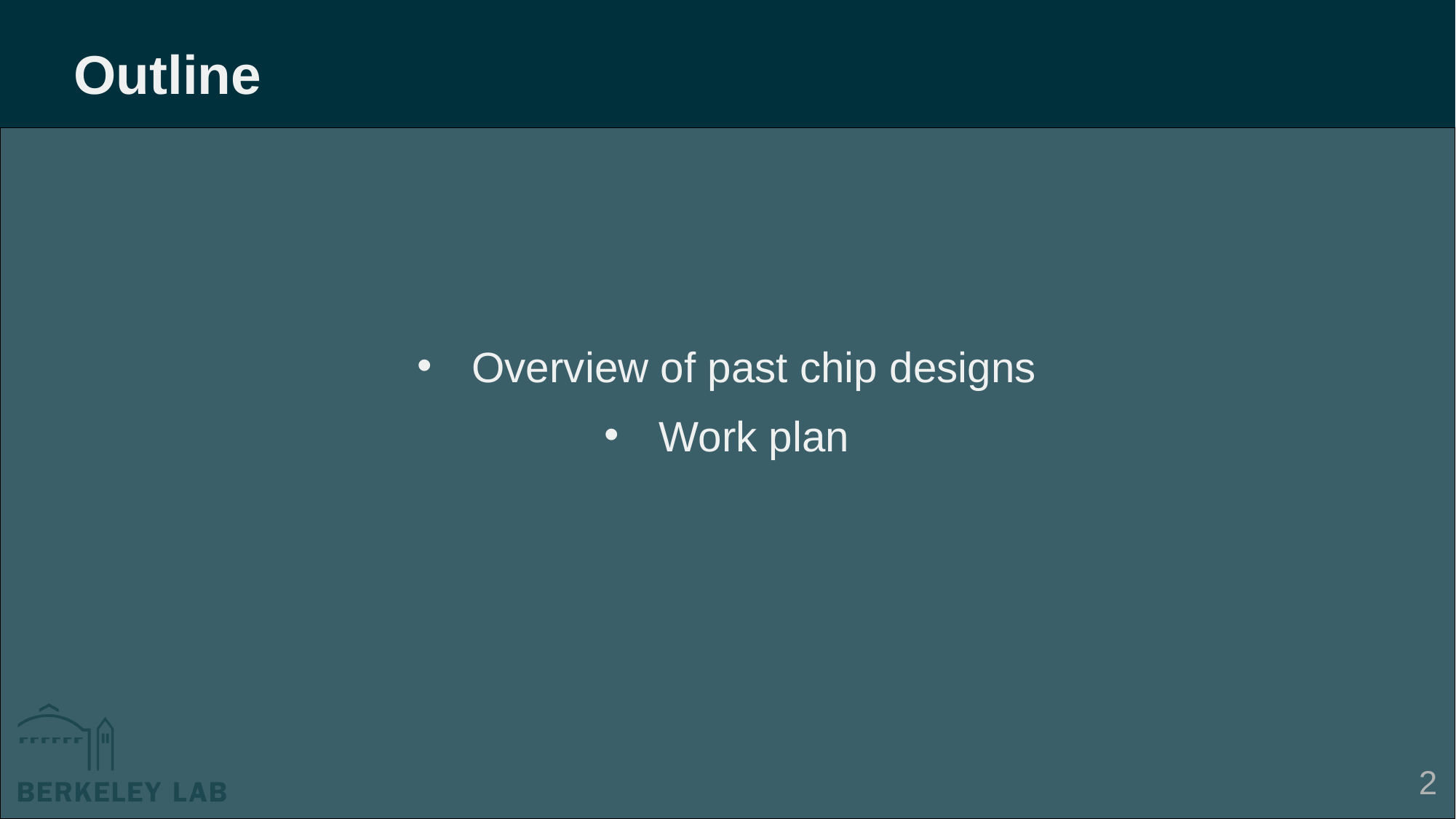

# Outline
Overview of past chip designs
Work plan

2